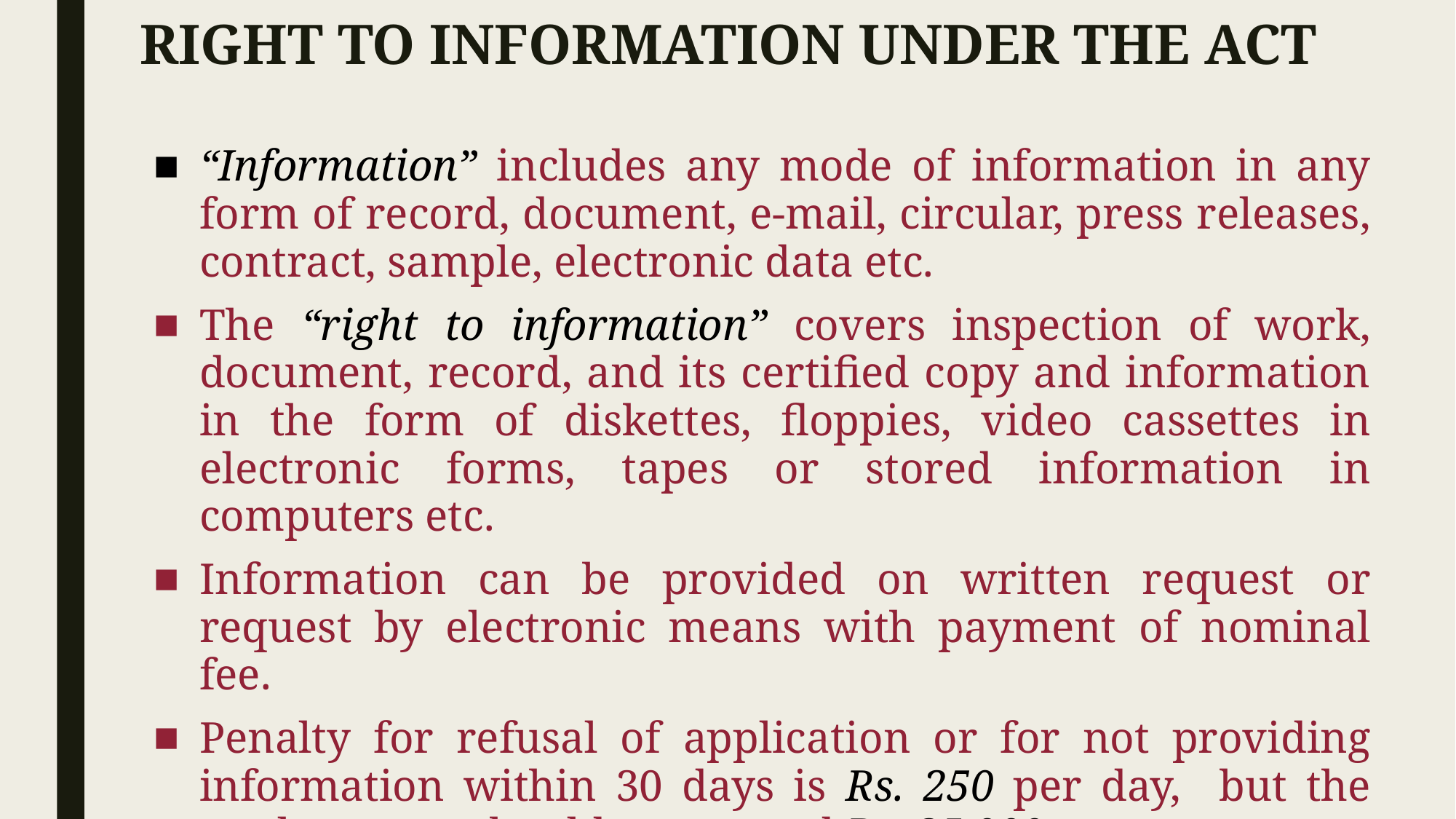

# RIGHT TO INFORMATION UNDER THE ACT
“Information” includes any mode of information in any form of record, document, e-mail, circular, press releases, contract, sample, electronic data etc.
The “right to information” covers inspection of work, document, record, and its certified copy and information in the form of diskettes, floppies, video cassettes in electronic forms, tapes or stored information in computers etc.
Information can be provided on written request or request by electronic means with payment of nominal fee.
Penalty for refusal of application or for not providing information within 30 days is Rs. 250 per day,  but the total amount should not exceed Rs. 25,000.